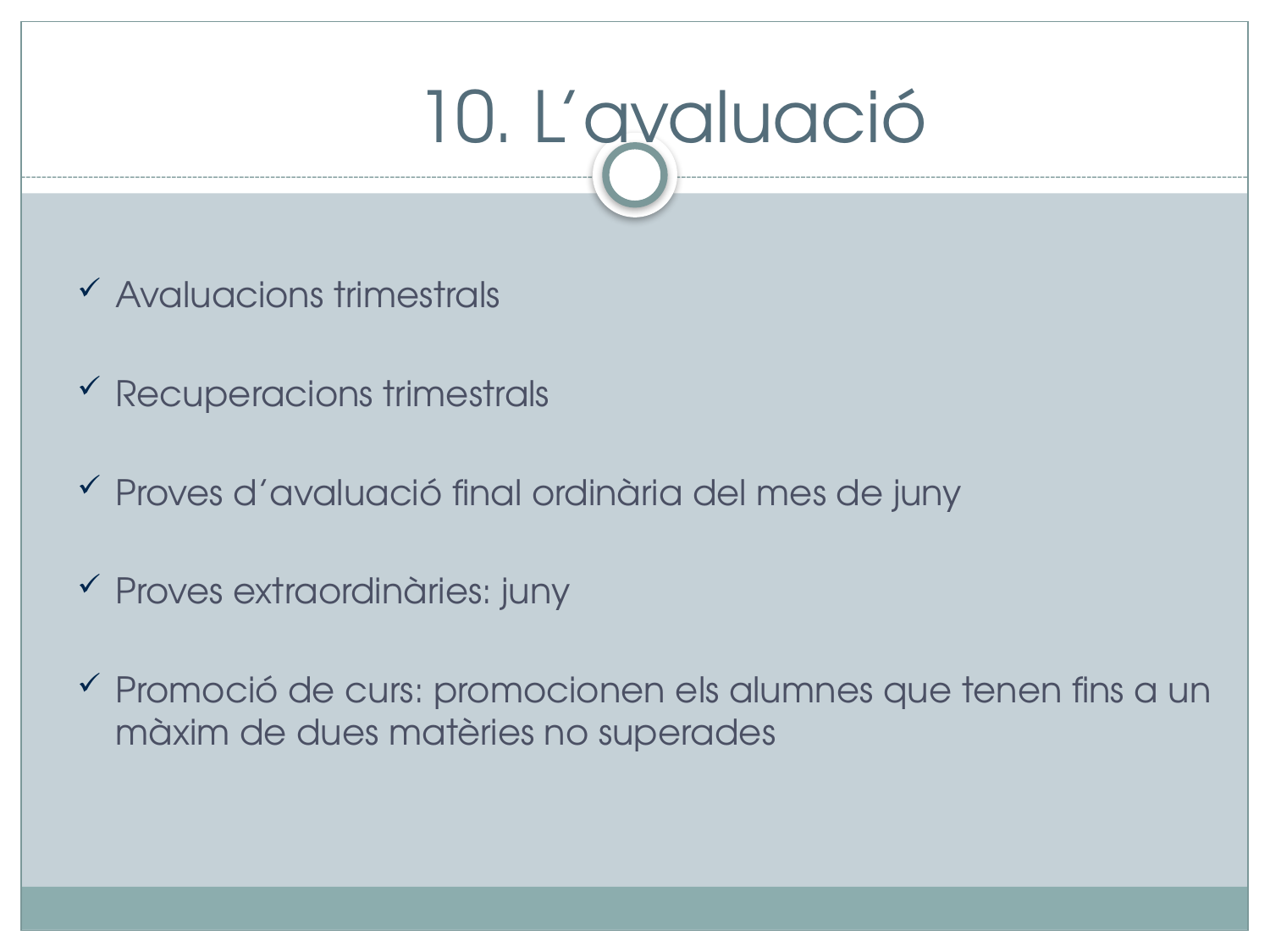

# 10. L’avaluació
Avaluacions trimestrals

Recuperacions trimestrals

Proves d’avaluació final ordinària del mes de juny

Proves extraordinàries: juny

Promoció de curs: promocionen els alumnes que tenen fins a un màxim de dues matèries no superades